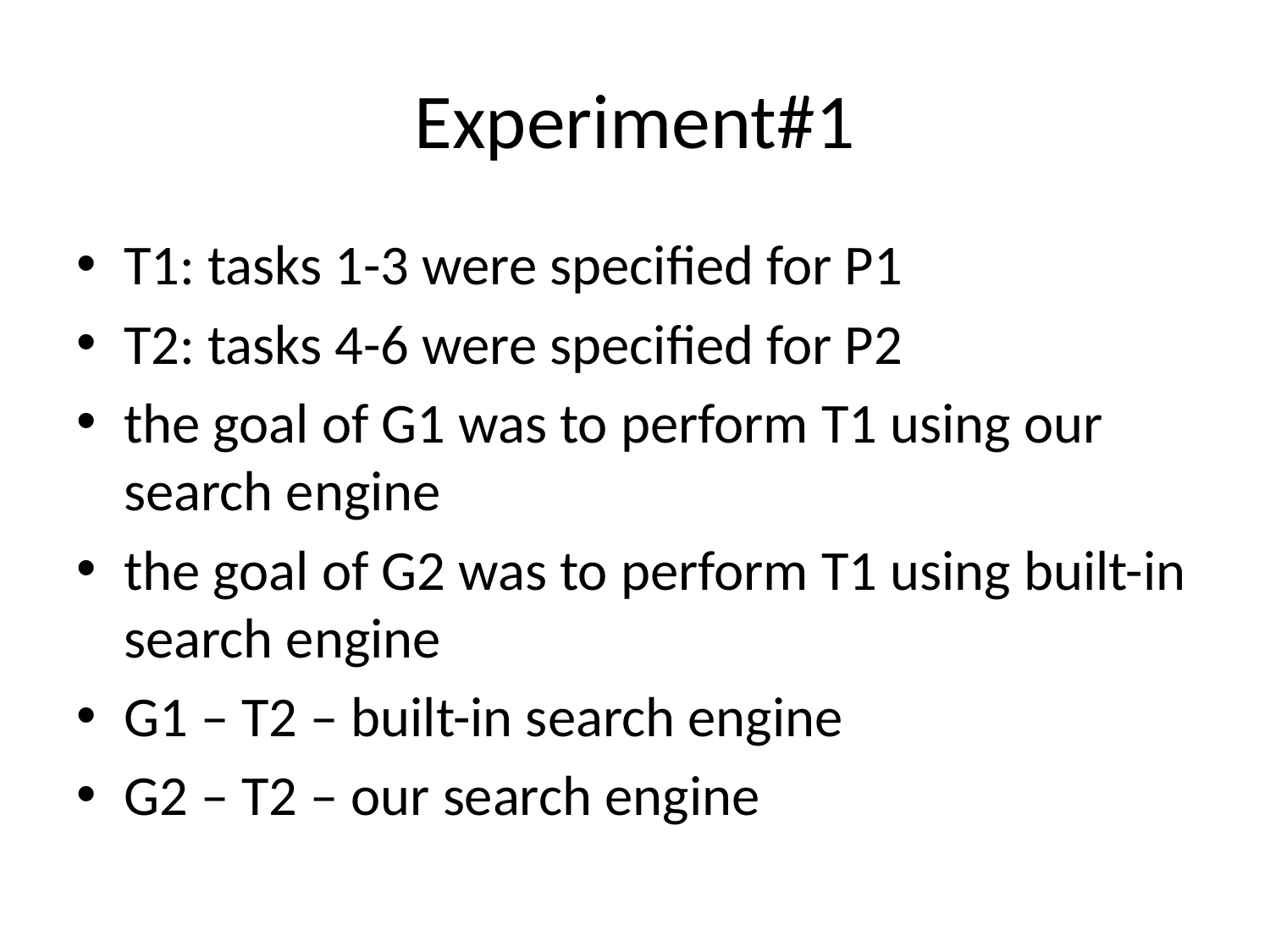

# Experiment#1
T1: tasks 1-3 were specified for P1
T2: tasks 4-6 were specified for P2
the goal of G1 was to perform T1 using our search engine
the goal of G2 was to perform T1 using built-in search engine
G1 – T2 – built-in search engine
G2 – T2 – our search engine